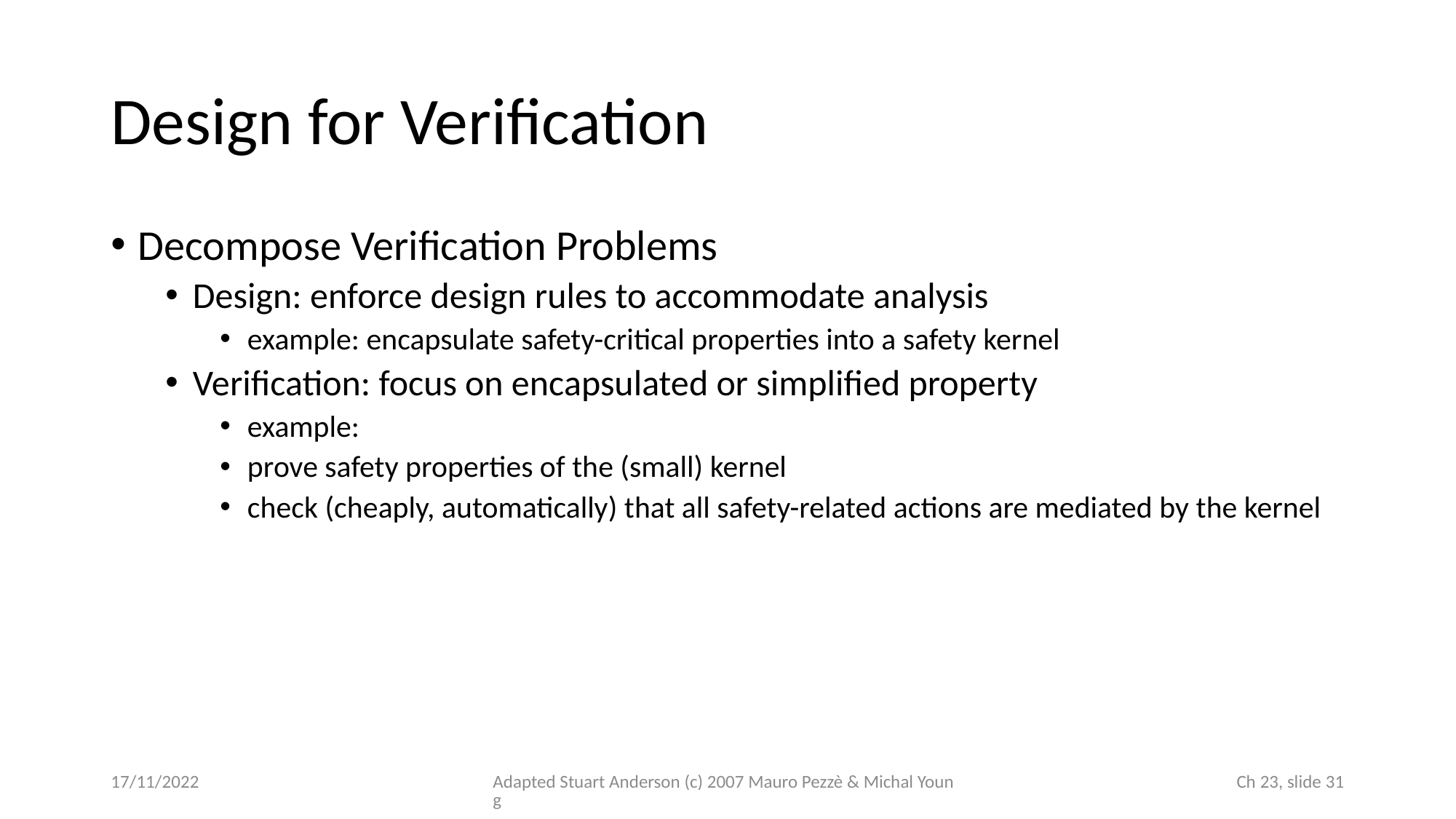

# Design for Verification
Decompose Verification Problems
Design: enforce design rules to accommodate analysis
example: encapsulate safety-critical properties into a safety kernel
Verification: focus on encapsulated or simplified property
example:
prove safety properties of the (small) kernel
check (cheaply, automatically) that all safety-related actions are mediated by the kernel
17/11/2022
Adapted Stuart Anderson (c) 2007 Mauro Pezzè & Michal Young
 Ch 23, slide 31